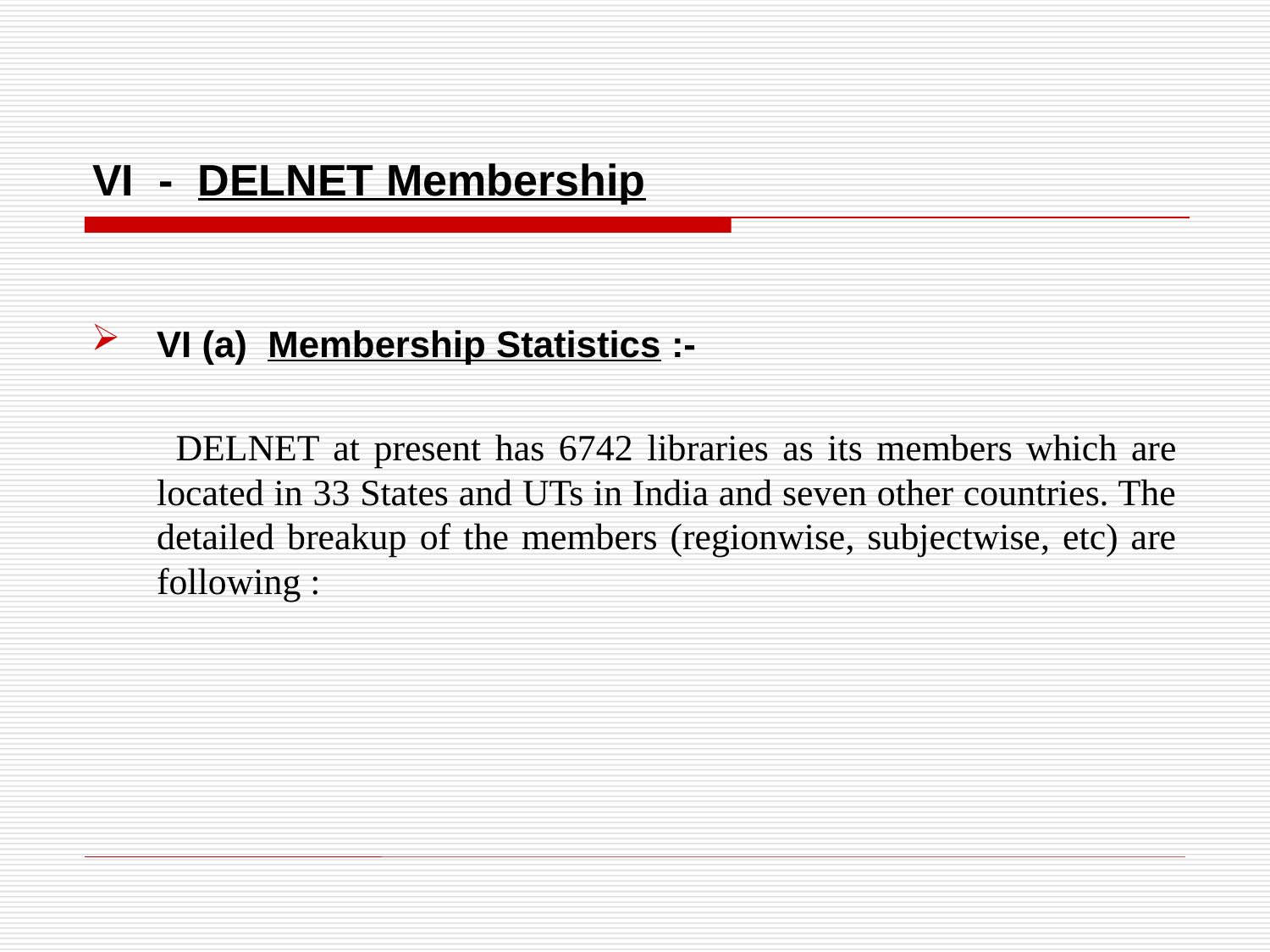

# VI  -  DELNET Membership
VI (a)  Membership Statistics :-

      DELNET at present has 6742 libraries as its members which are located in 33 States and UTs in India and seven other countries. The detailed breakup of the members (regionwise, subjectwise, etc) are following :